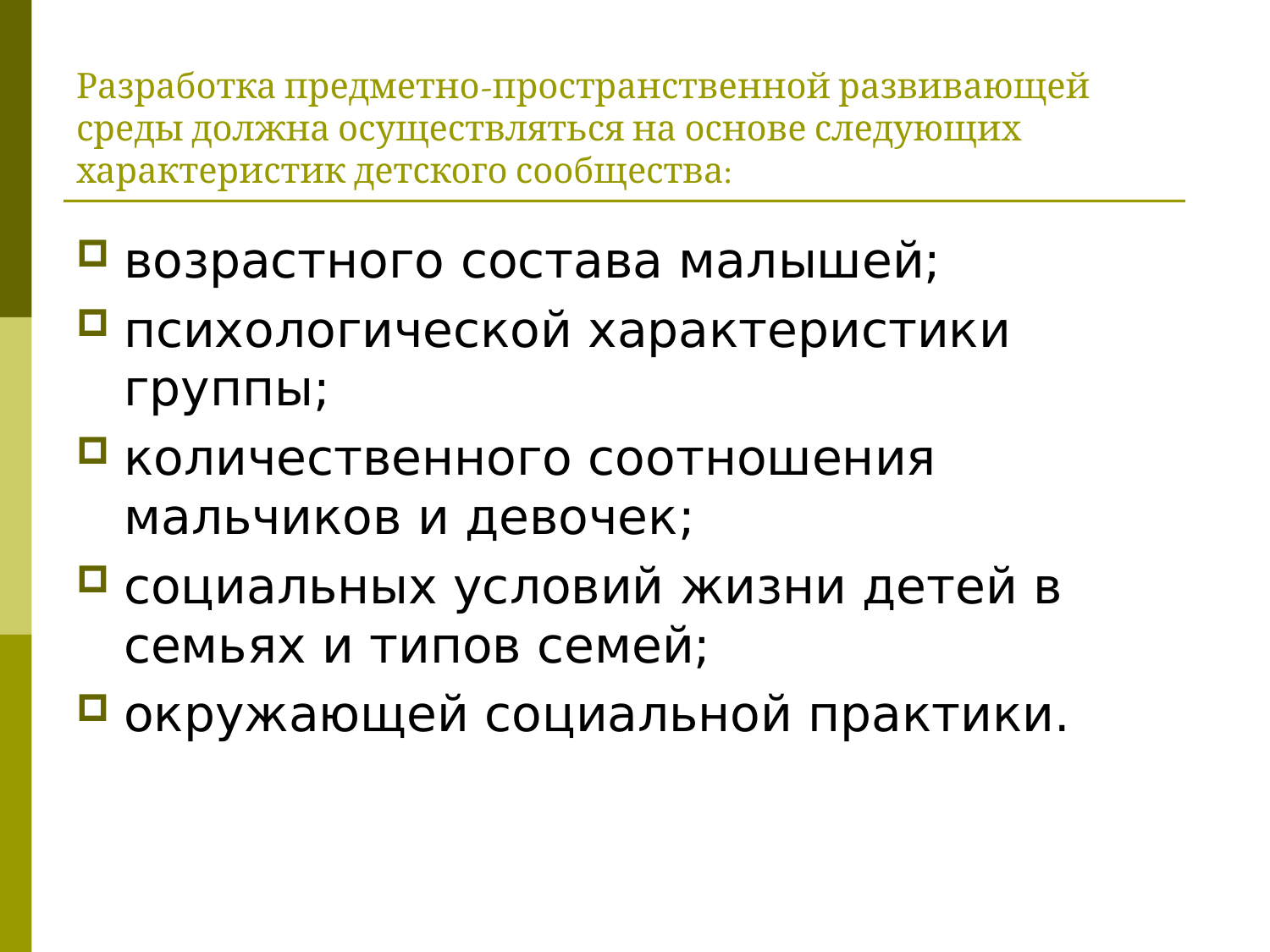

# Разработка предметно-пространственной развивающей среды должна осуществляться на основе следующих характеристик детского сообщества:
возрастного состава малышей;
психологической характеристики группы;
количественного соотношения мальчиков и девочек;
социальных условий жизни детей в семьях и типов семей;
окружающей социальной практики.